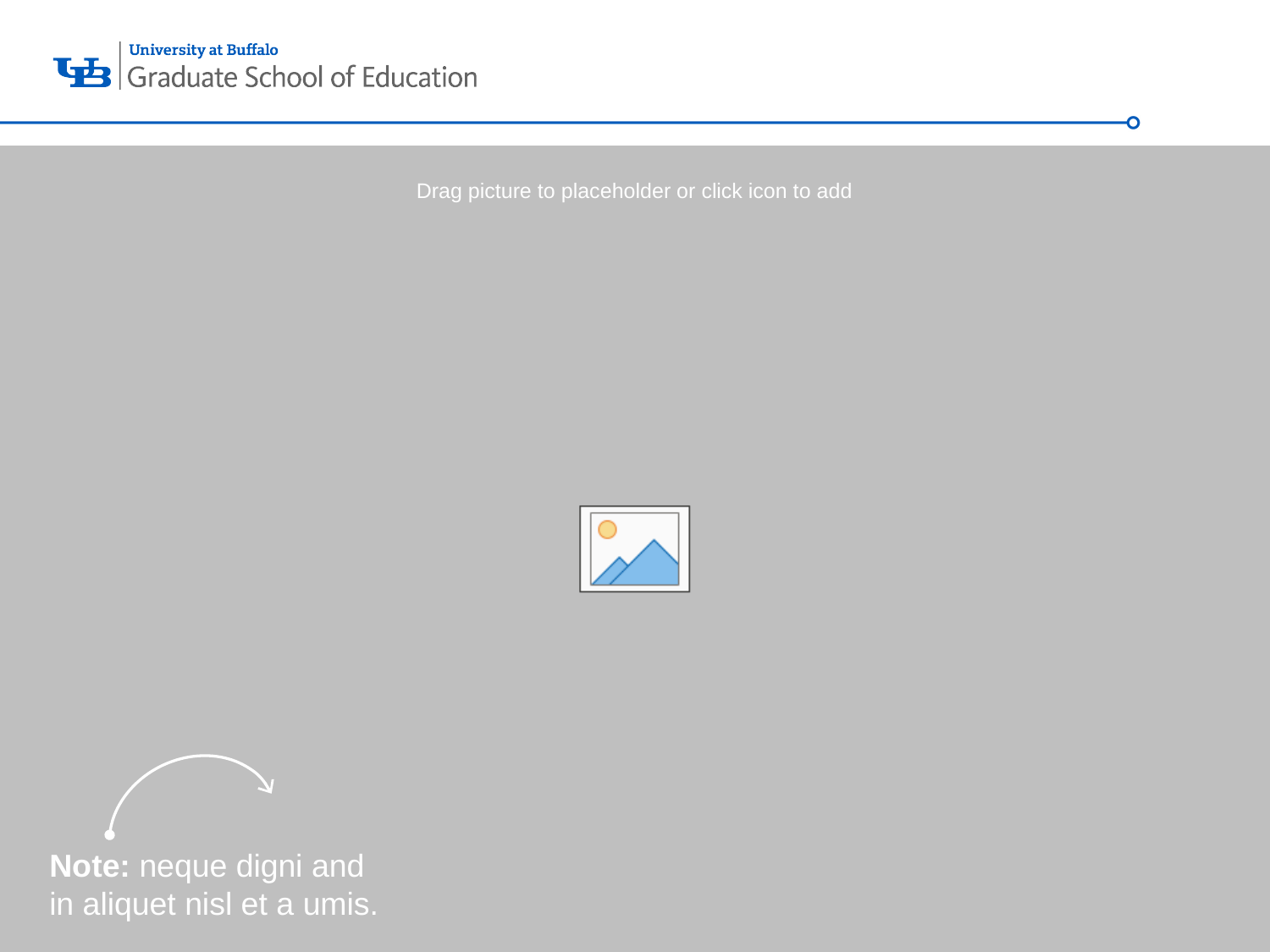

Note: neque digni and in aliquet nisl et a umis.